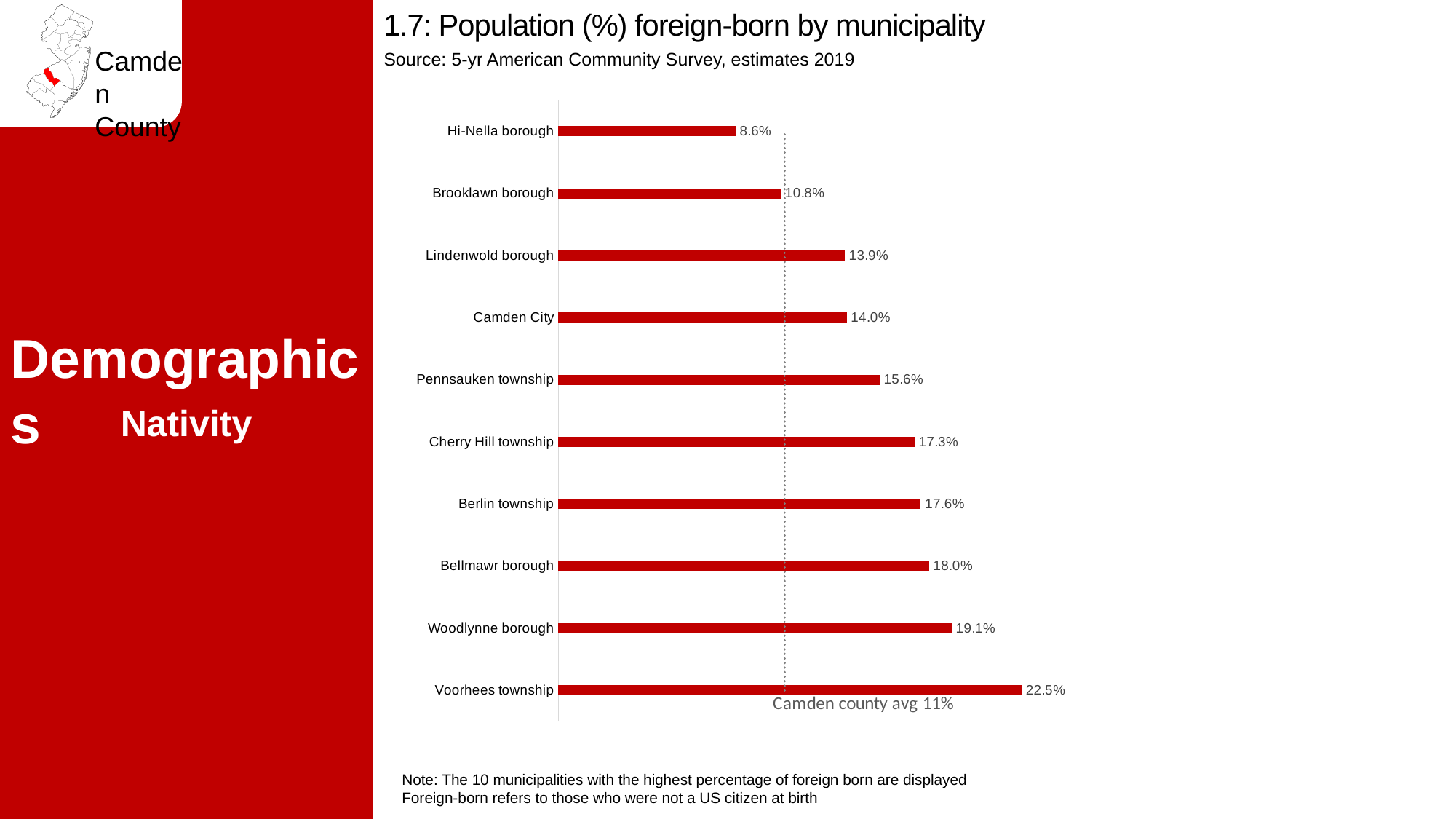

1.7: Population (%) foreign-born by municipality
Source: 5-yr American Community Survey, estimates 2019

### Chart

| Category | % Foreign Born | Camden county avg 11% |
|---|---|---|
| Voorhees township | 0.225 | 0.11 |
| Woodlynne borough | 0.191 | 0.11 |
| Bellmawr borough | 0.18 | 0.11 |
| Berlin township | 0.176 | 0.11 |
| Cherry Hill township | 0.173 | 0.11 |
| Pennsauken township | 0.156 | 0.11 |
| Camden City | 0.14 | 0.11 |
| Lindenwold borough | 0.139 | 0.11 |
| Brooklawn borough | 0.108 | 0.11 |
| Hi-Nella borough | 0.086 | 0.11 |
Demographics
Nativity
Note: The 10 municipalities with the highest percentage of foreign born are displayed
Foreign-born refers to those who were not a US citizen at birth